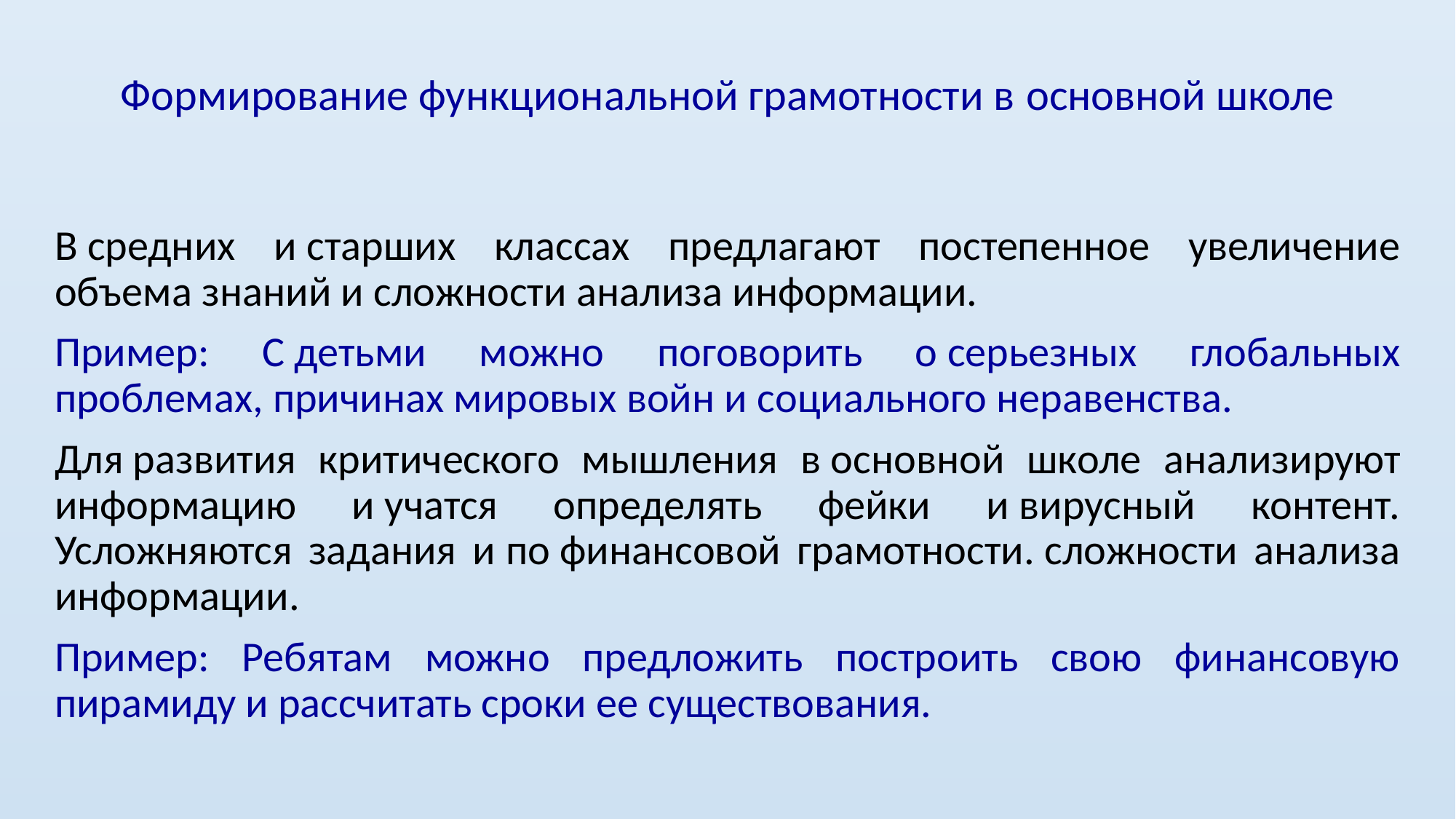

# Формирование функциональной грамотности в основной школе
В средних и старших классах предлагают постепенное увеличение объема знаний и сложности анализа информации.
Пример: С детьми можно поговорить о серьезных глобальных проблемах, причинах мировых войн и социального неравенства.
Для развития критического мышления в основной школе анализируют информацию и учатся определять фейки и вирусный контент. Усложняются задания и по финансовой грамотности. сложности анализа информации.
Пример: Ребятам можно предложить построить свою финансовую пирамиду и рассчитать сроки ее существования.